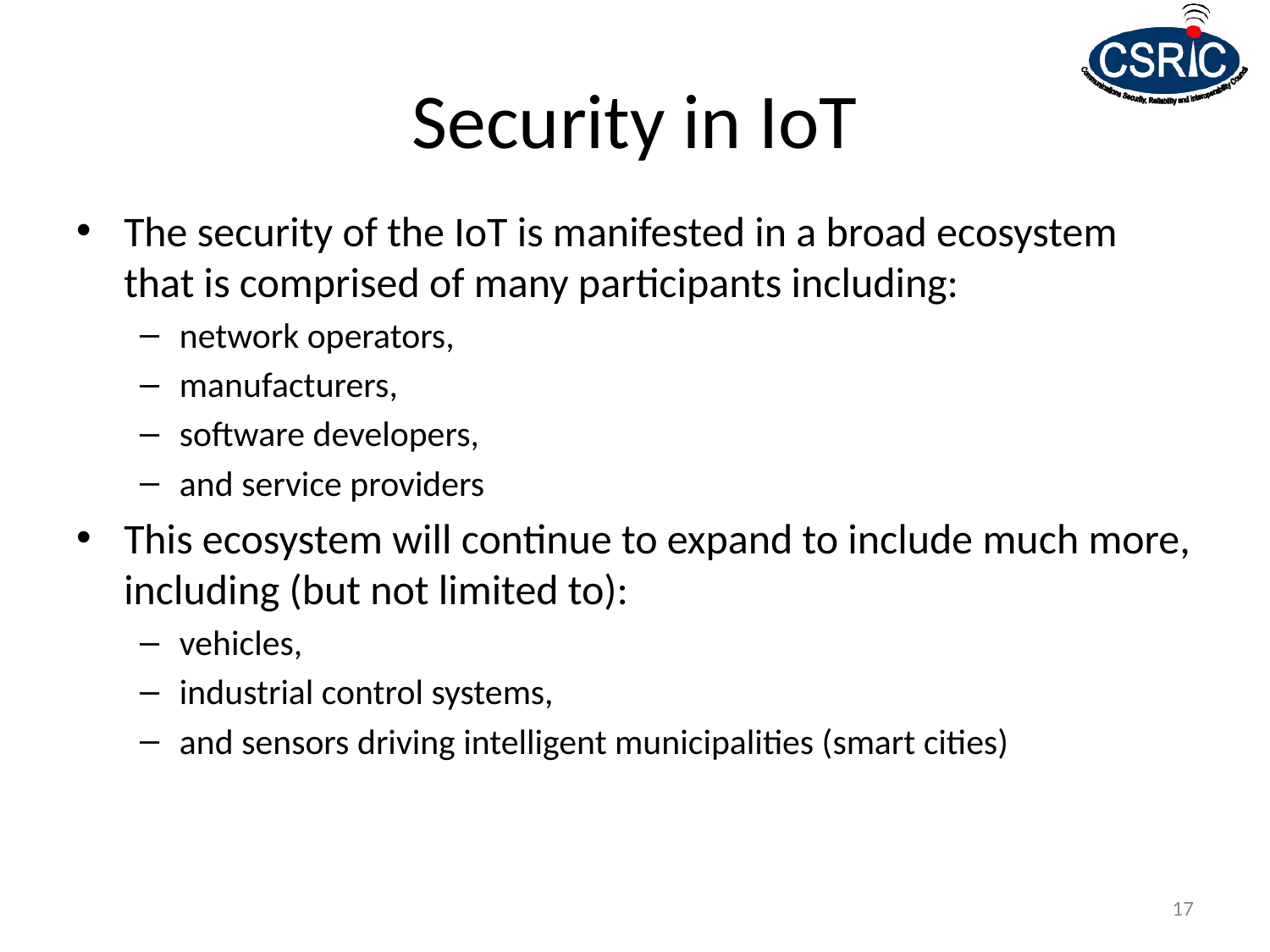

# Security in IoT
The security of the IoT is manifested in a broad ecosystem that is comprised of many participants including:
network operators,
manufacturers,
software developers,
and service providers
This ecosystem will continue to expand to include much more, including (but not limited to):
vehicles,
industrial control systems,
and sensors driving intelligent municipalities (smart cities)
17